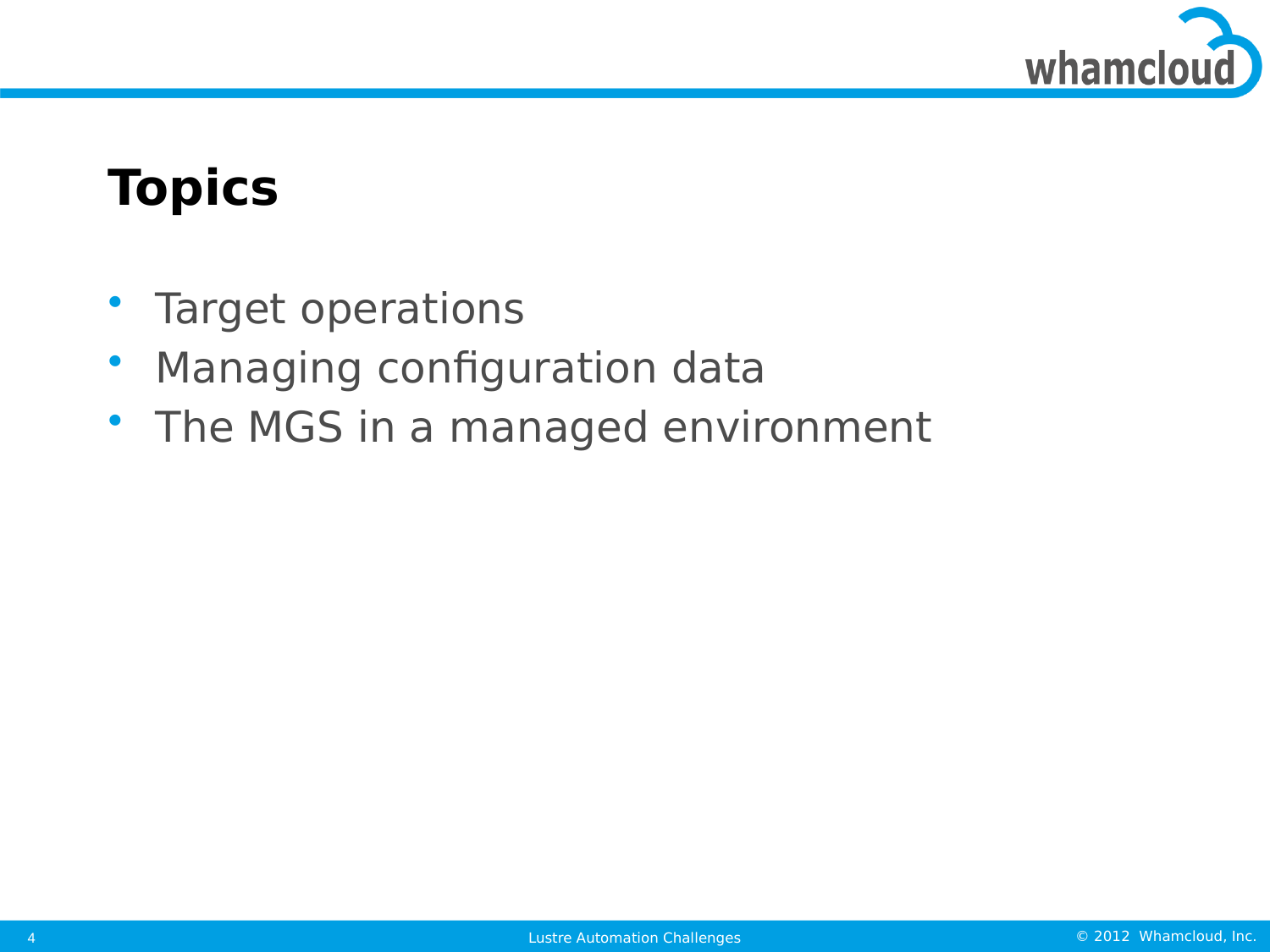

# Topics
Target operations
Managing configuration data
The MGS in a managed environment

4
Lustre Automation Challenges